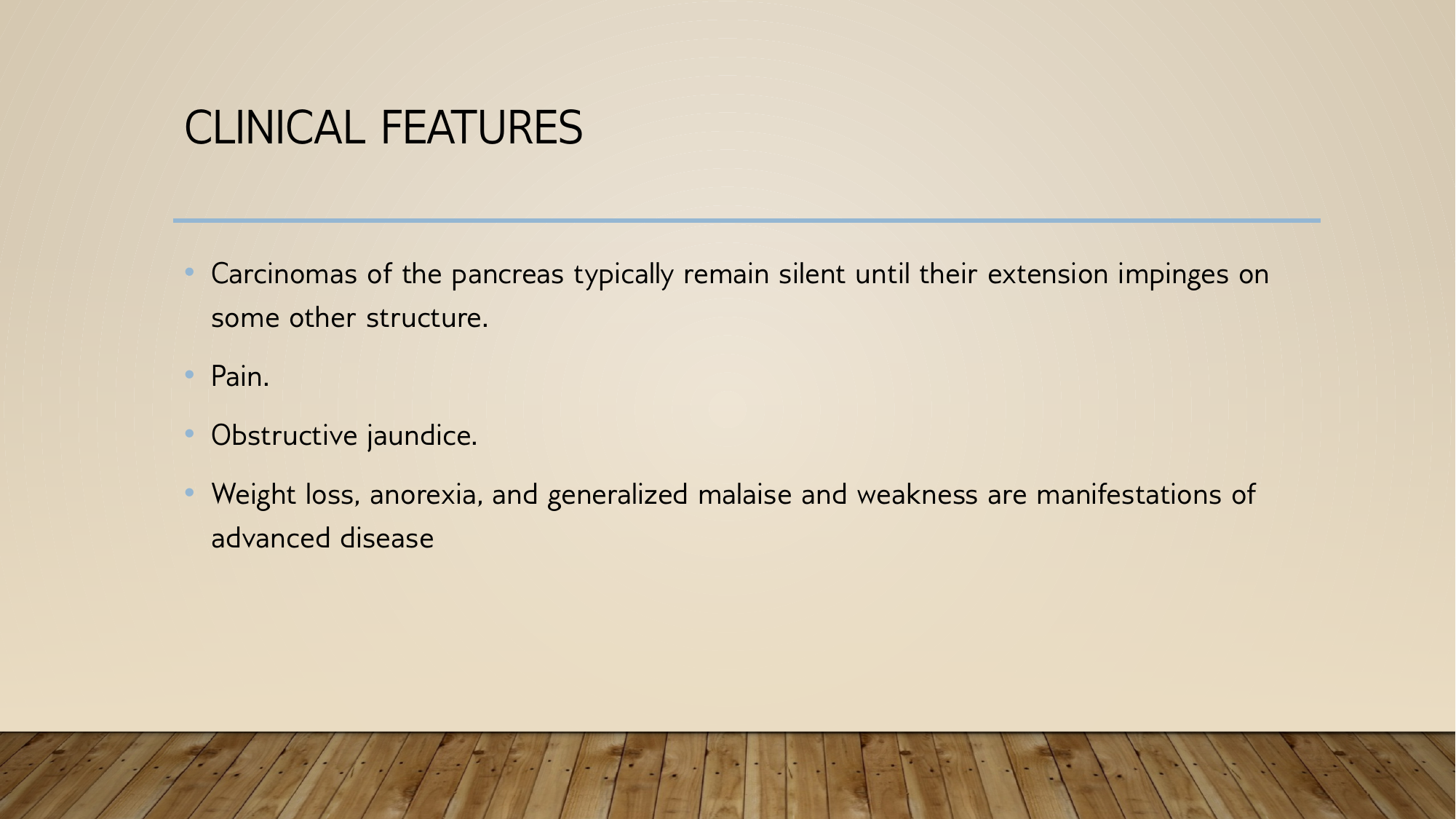

# Clinical Features
Carcinomas of the pancreas typically remain silent until their extension impinges on some other structure.
Pain.
Obstructive jaundice.
Weight loss, anorexia, and generalized malaise and weakness are manifestations of advanced disease